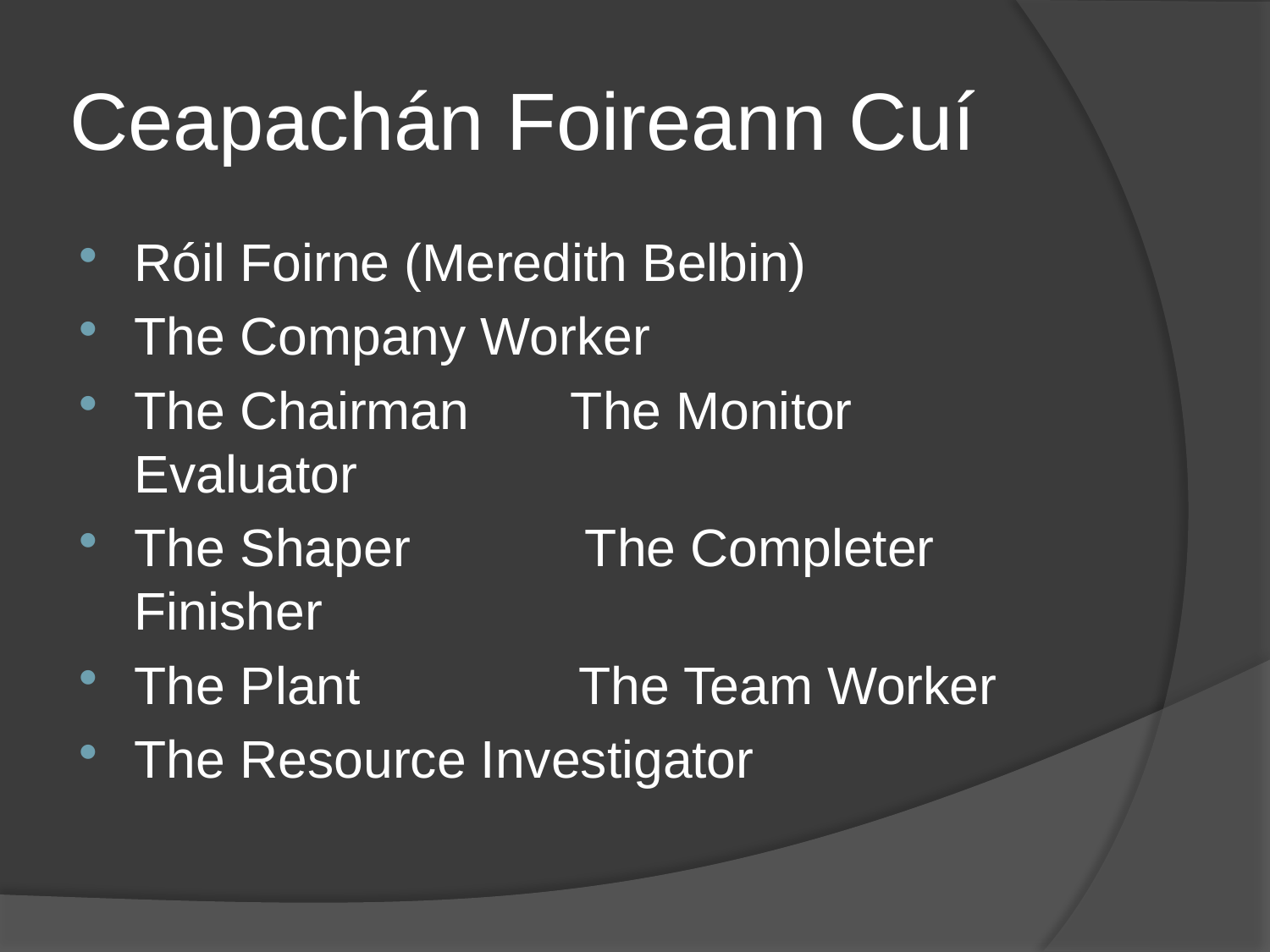

# Ceapachán Foireann Cuí
Róil Foirne (Meredith Belbin)
The Company Worker
The Chairman       The Monitor Evaluator
The Shaper            The Completer Finisher
The Plant               The Team Worker
The Resource Investigator